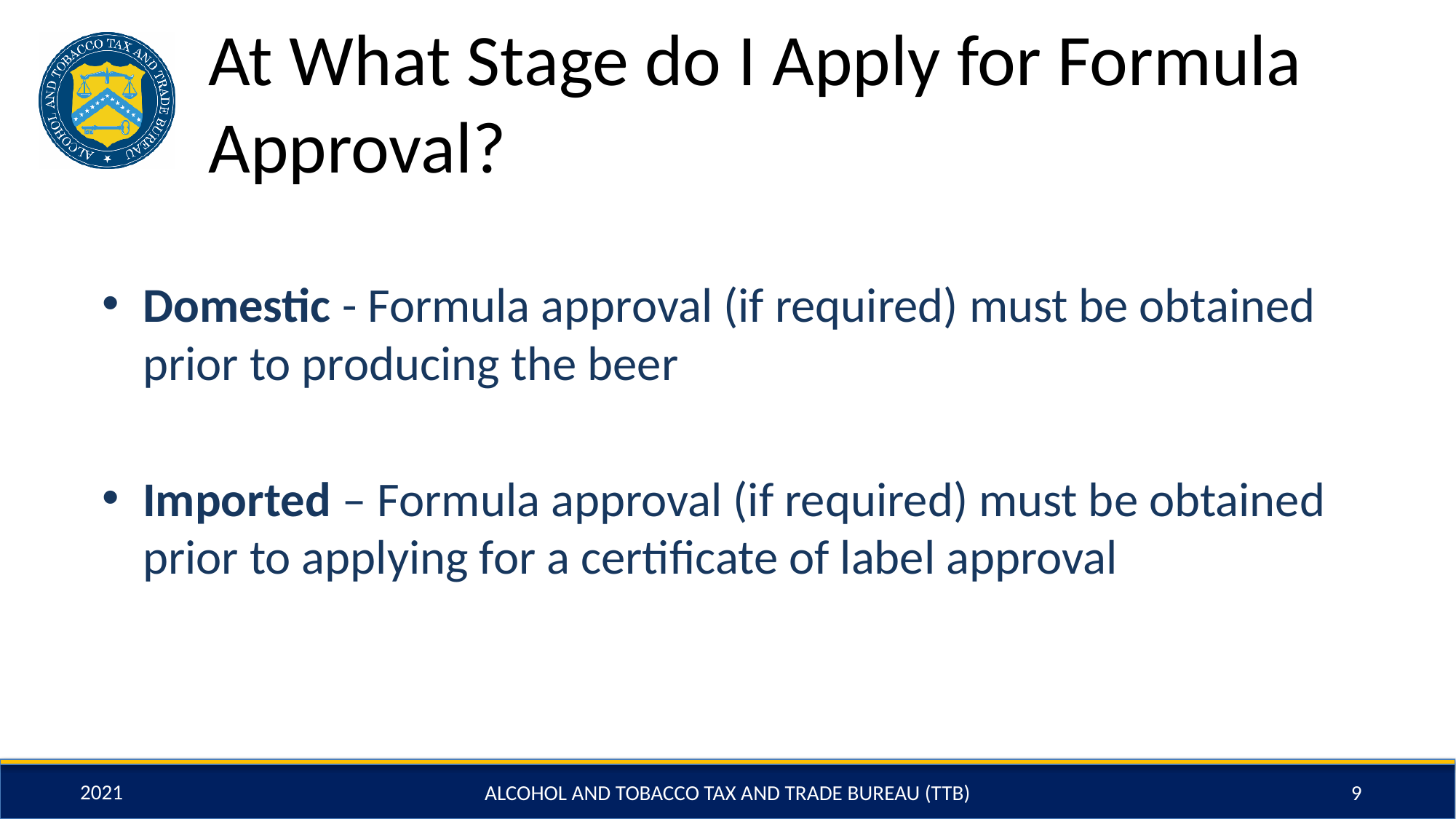

# At What Stage do I Apply for Formula Approval?

Domestic - Formula approval (if required) must be obtained prior to producing the beer

Imported – Formula approval (if required) must be obtained prior to applying for a certificate of label approval
ALCOHOL AND TOBACCO TAX AND TRADE BUREAU (TTB)
9